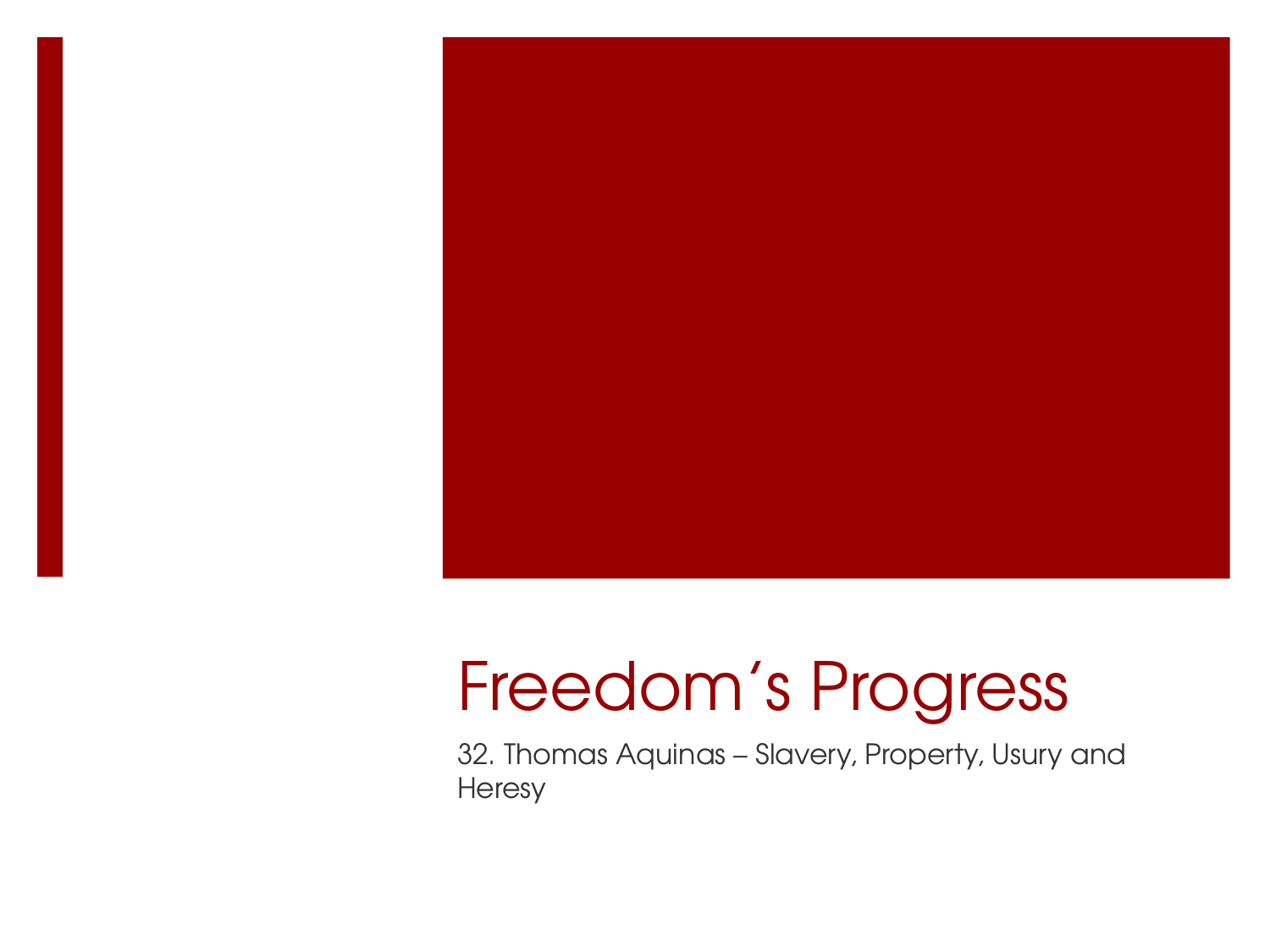

# Freedom’s Progress
32. Thomas Aquinas – Slavery, Property, Usury and Heresy